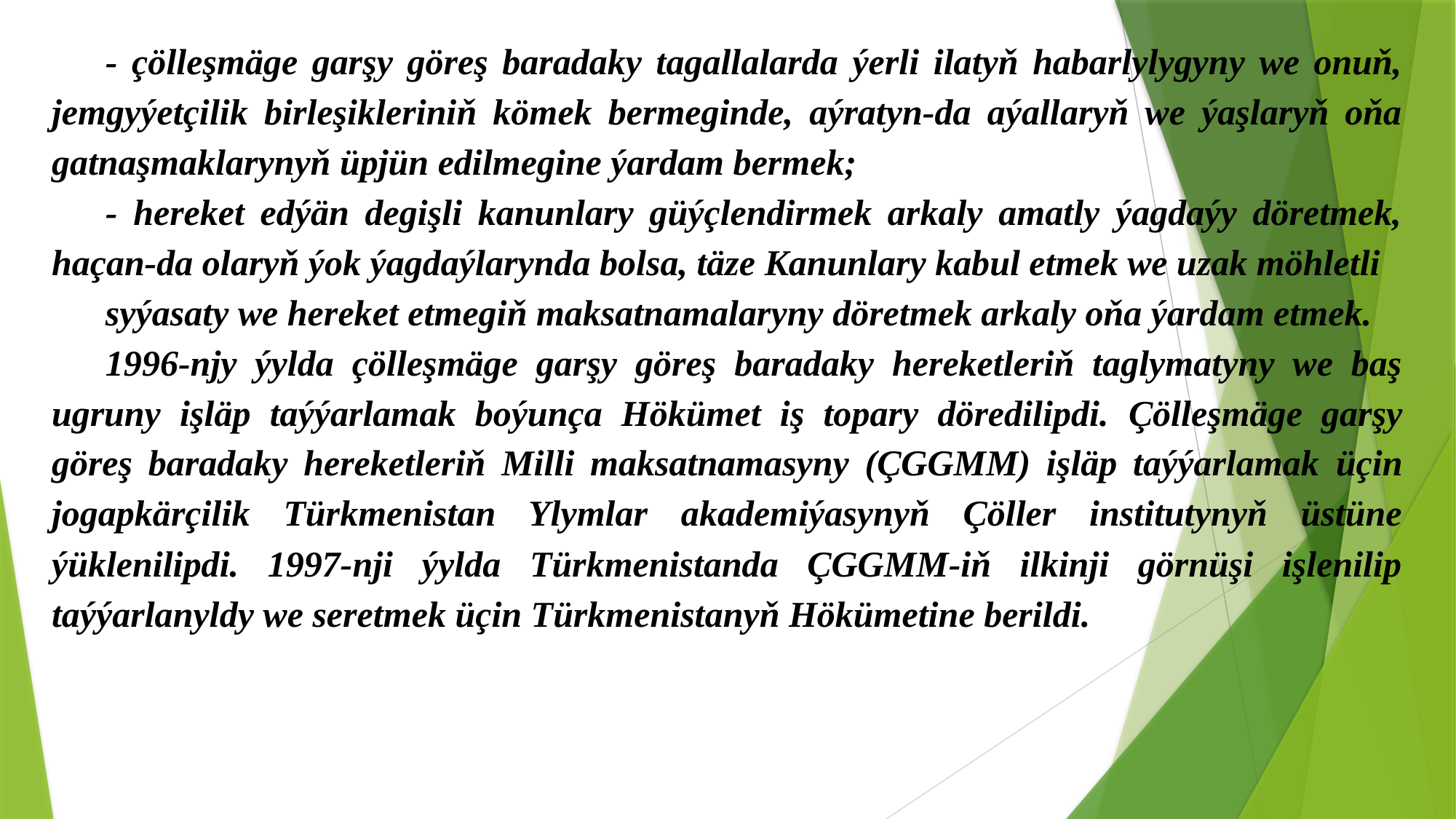

- çölleşmäge garşy göreş baradaky tagallalarda ýerli ilatyň habarlylygyny we onuň, jemgyýetçilik birleşikleriniň kömek bermeginde, aýratyn-da aýallaryň we ýaşlaryň oňa gatnaşmaklarynyň üpjün edilmegine ýardam bermek;
- hereket edýän degişli kanunlary güýçlendirmek arkaly amatly ýagdaýy döretmek, haçan-da olaryň ýok ýagdaýlarynda bolsa, täze Kanunlary kabul etmek we uzak möhletli
syýasaty we hereket etmegiň maksatnamalaryny döretmek arkaly oňa ýardam etmek.
1996-njy ýylda çölleşmäge garşy göreş baradaky hereketleriň taglymatyny we baş ugruny işläp taýýarlamak boýunça Hökümet iş topary döredilipdi. Çölleşmäge garşy göreş baradaky hereketleriň Milli maksatnamasyny (ÇGGMM) işläp taýýarlamak üçin jogapkärçilik Türkmenistan Ylymlar akademiýasynyň Çöller institutynyň üstüne ýüklenilipdi. 1997-nji ýylda Türkmenistanda ÇGGMM-iň ilkinji görnüşi işlenilip taýýarlanyldy we seretmek üçin Türkmenistanyň Hökümetine berildi.